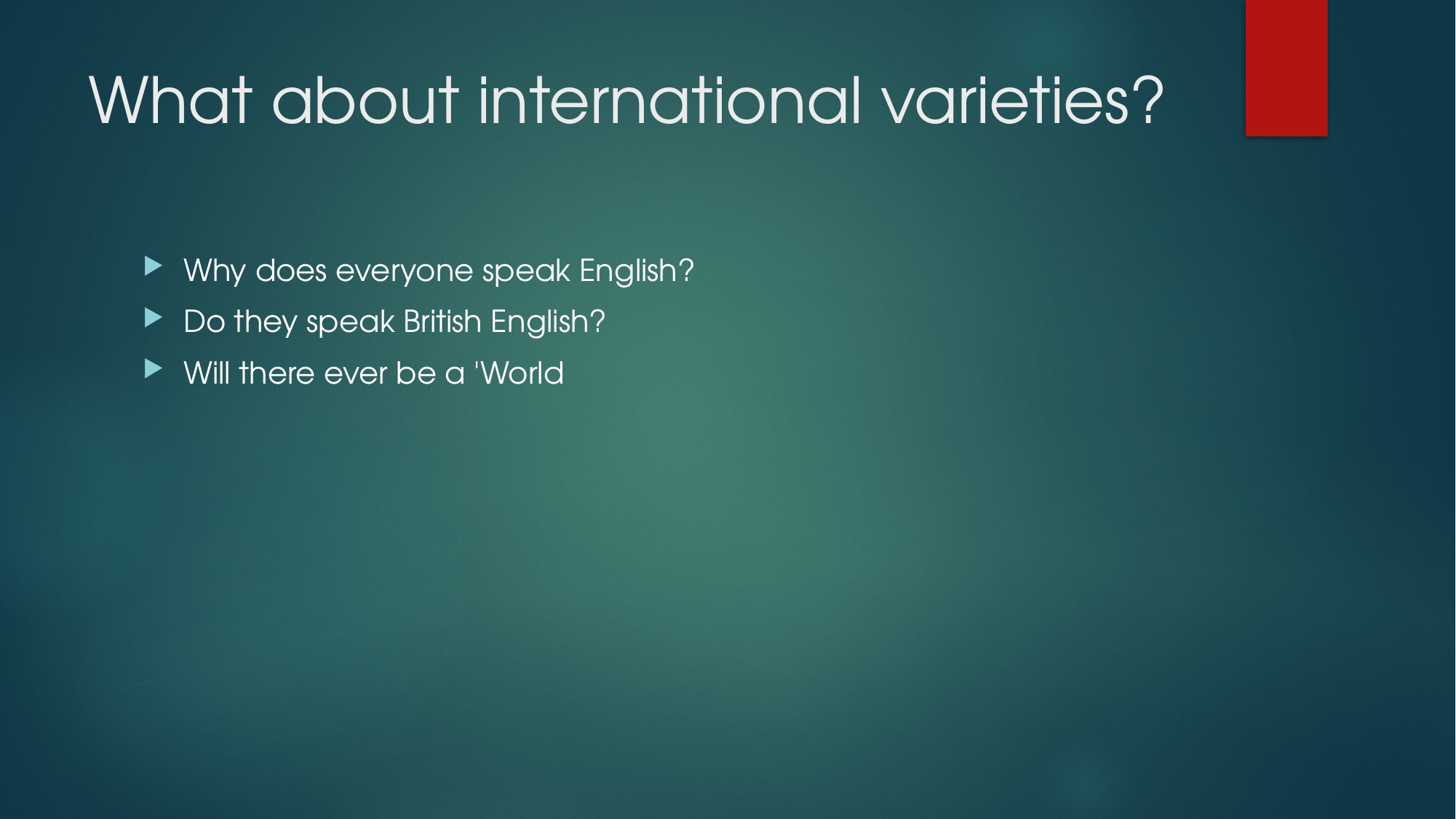

# What about international varieties?
Why does everyone speak English?
Do they speak British English?
Will there ever be a 'World